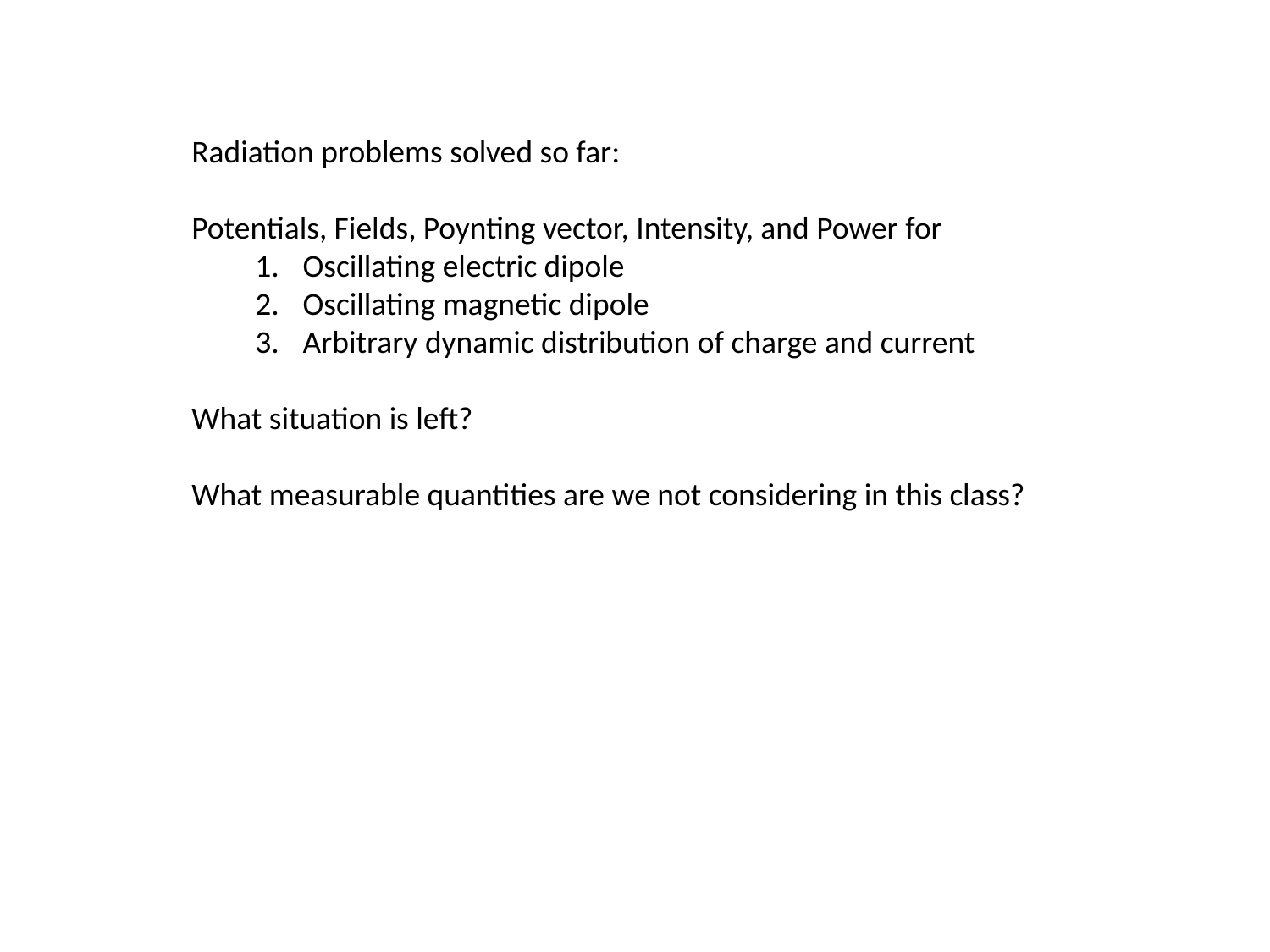

Radiation problems solved so far:

Potentials, Fields, Poynting vector, Intensity, and Power for
Oscillating electric dipole
Oscillating magnetic dipole
Arbitrary dynamic distribution of charge and current

What situation is left?

What measurable quantities are we not considering in this class?